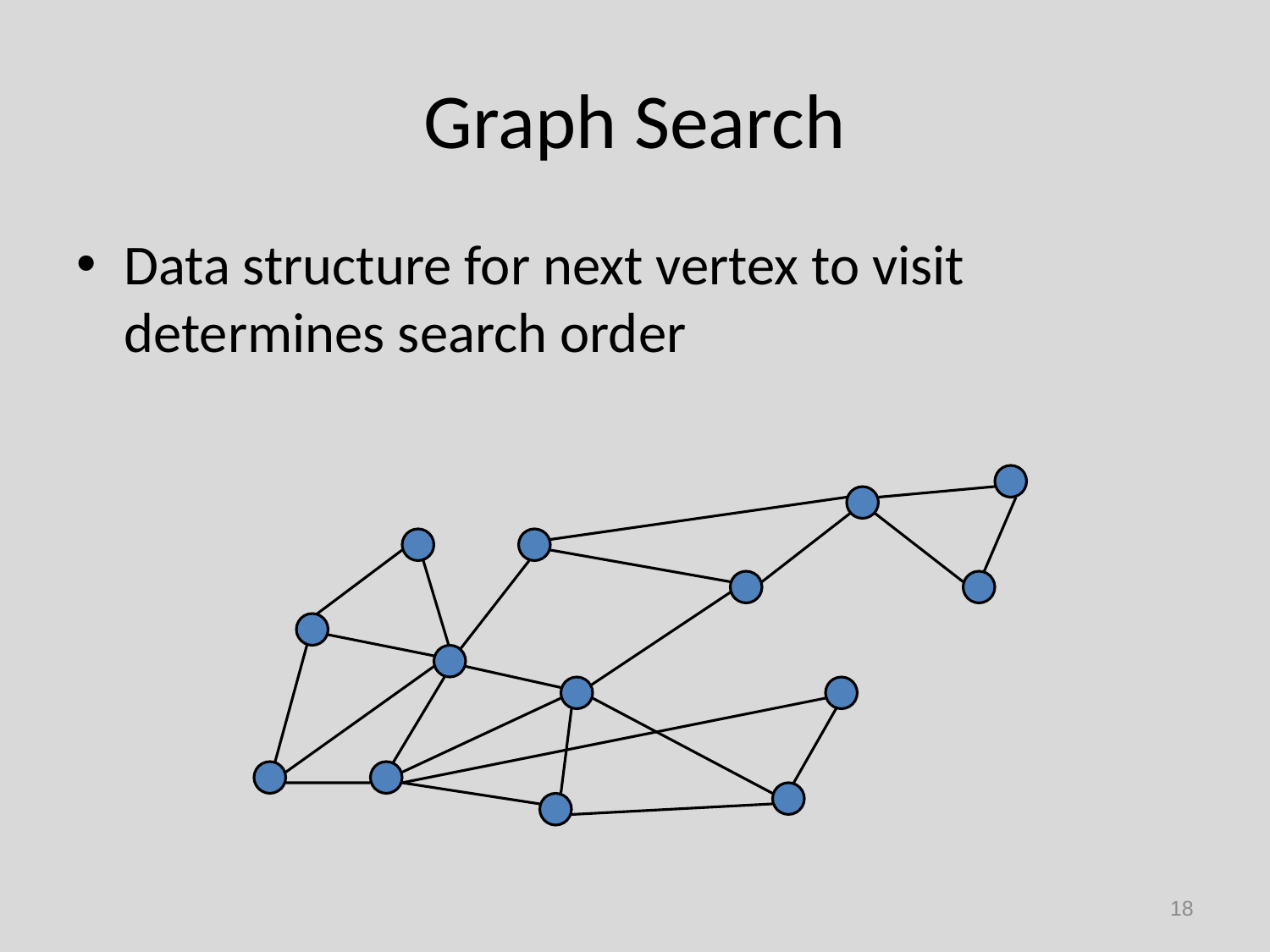

# Graph Search
Data structure for next vertex to visit determines search order

18